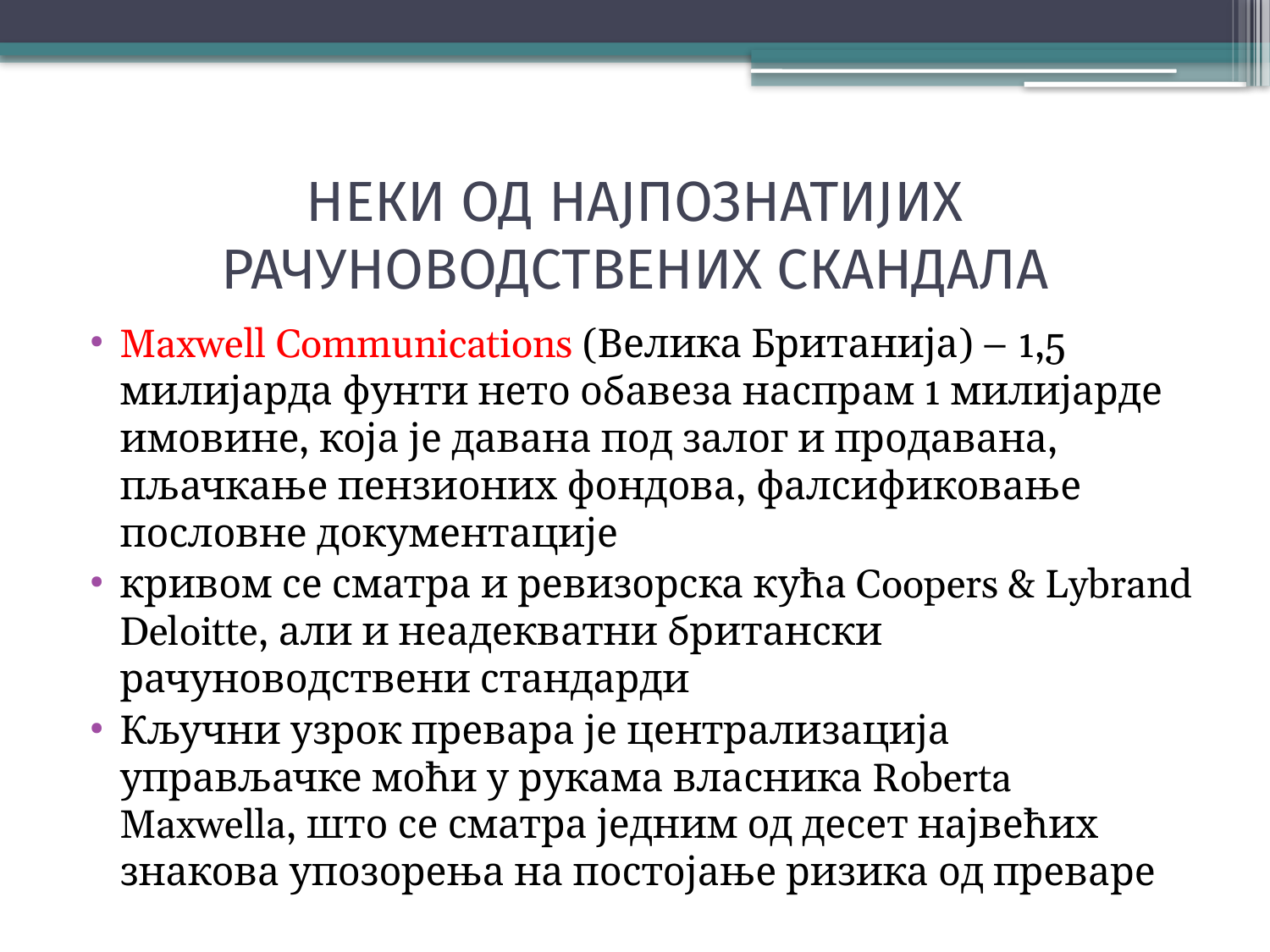

# НЕКИ ОД НАЈПОЗНАТИЈИХ РАЧУНОВОДСТВЕНИХ СКАНДАЛА
Maxwell Communications (Велика Британија) – 1,5 милијарда фунти нето обавеза наспрам 1 милијарде имовине, која је давана под залог и продавана, пљачкање пензионих фондова, фалсификовање пословне документације
кривом се сматра и ревизорска кућа Coopers & Lybrand Deloitte, али и неадекватни британски рачуноводствени стандарди
Кључни узрок превара је централизација управљачке моћи у рукама власника Roberta Maxwella, што се сматра једним од десет највећих знакова упозорења на постојање ризика од преваре